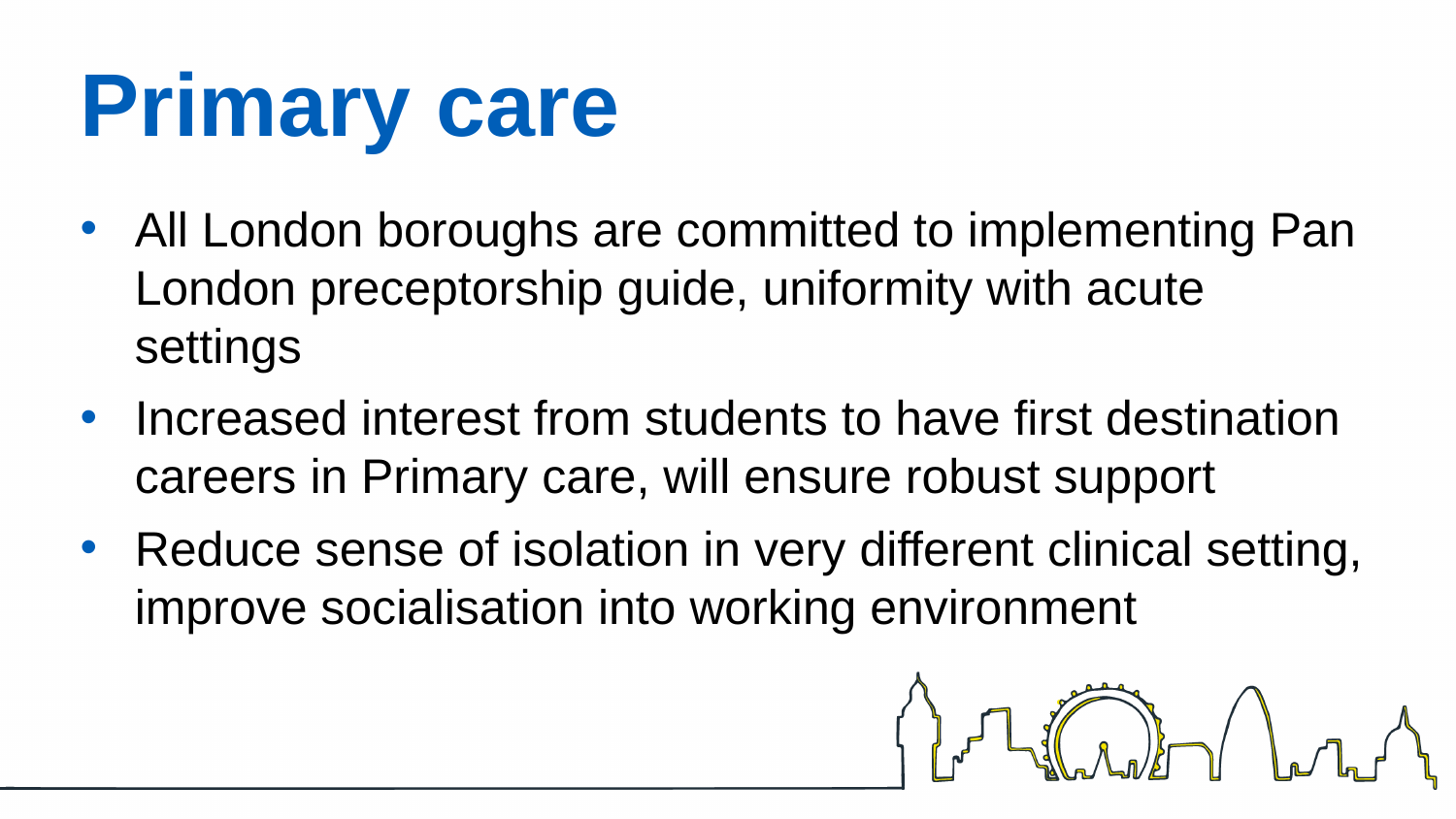

# Primary care
All London boroughs are committed to implementing Pan London preceptorship guide, uniformity with acute settings
Increased interest from students to have first destination careers in Primary care, will ensure robust support
Reduce sense of isolation in very different clinical setting, improve socialisation into working environment